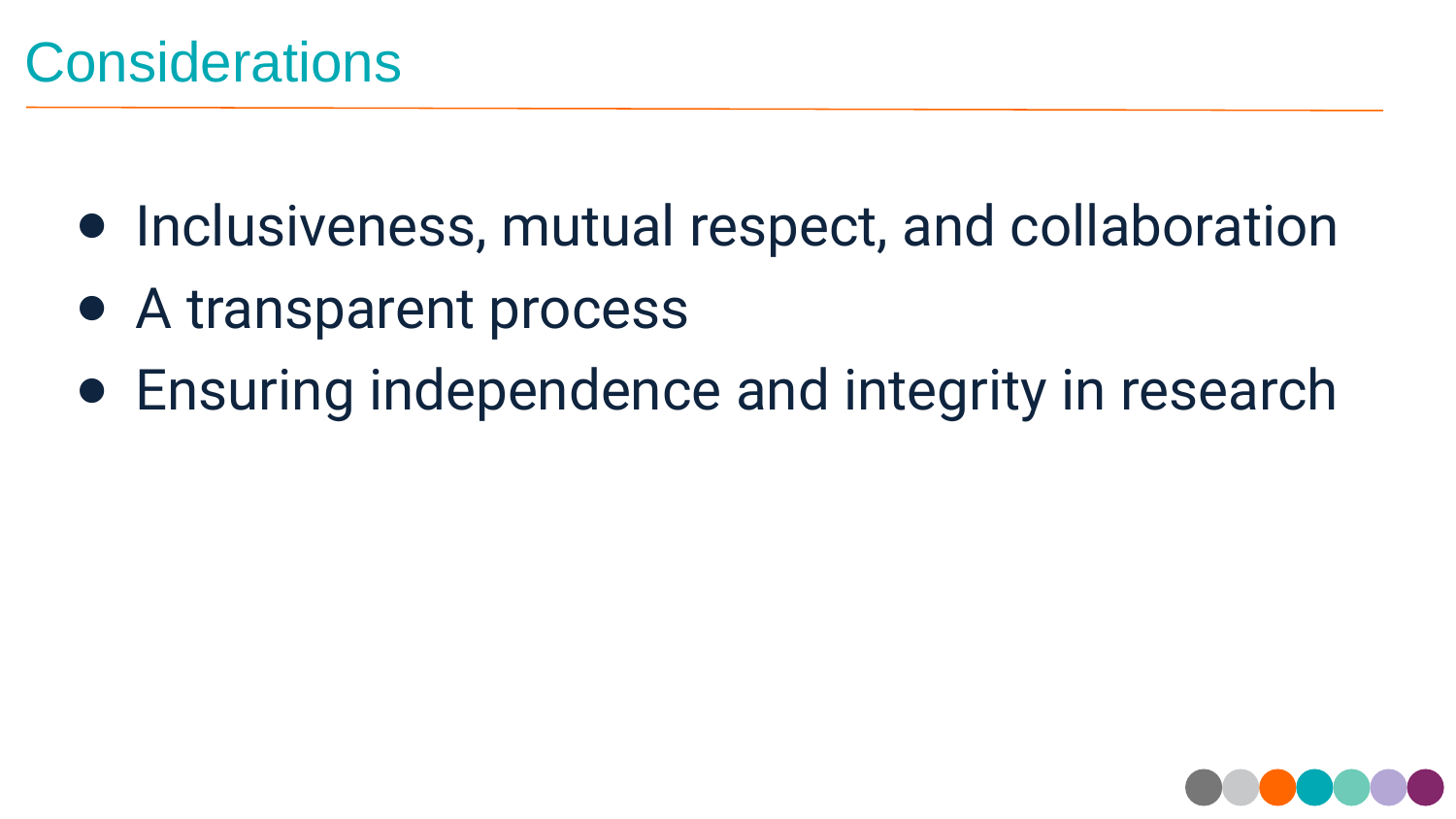

# Considerations
Inclusiveness, mutual respect, and collaboration
A transparent process
Ensuring independence and integrity in research